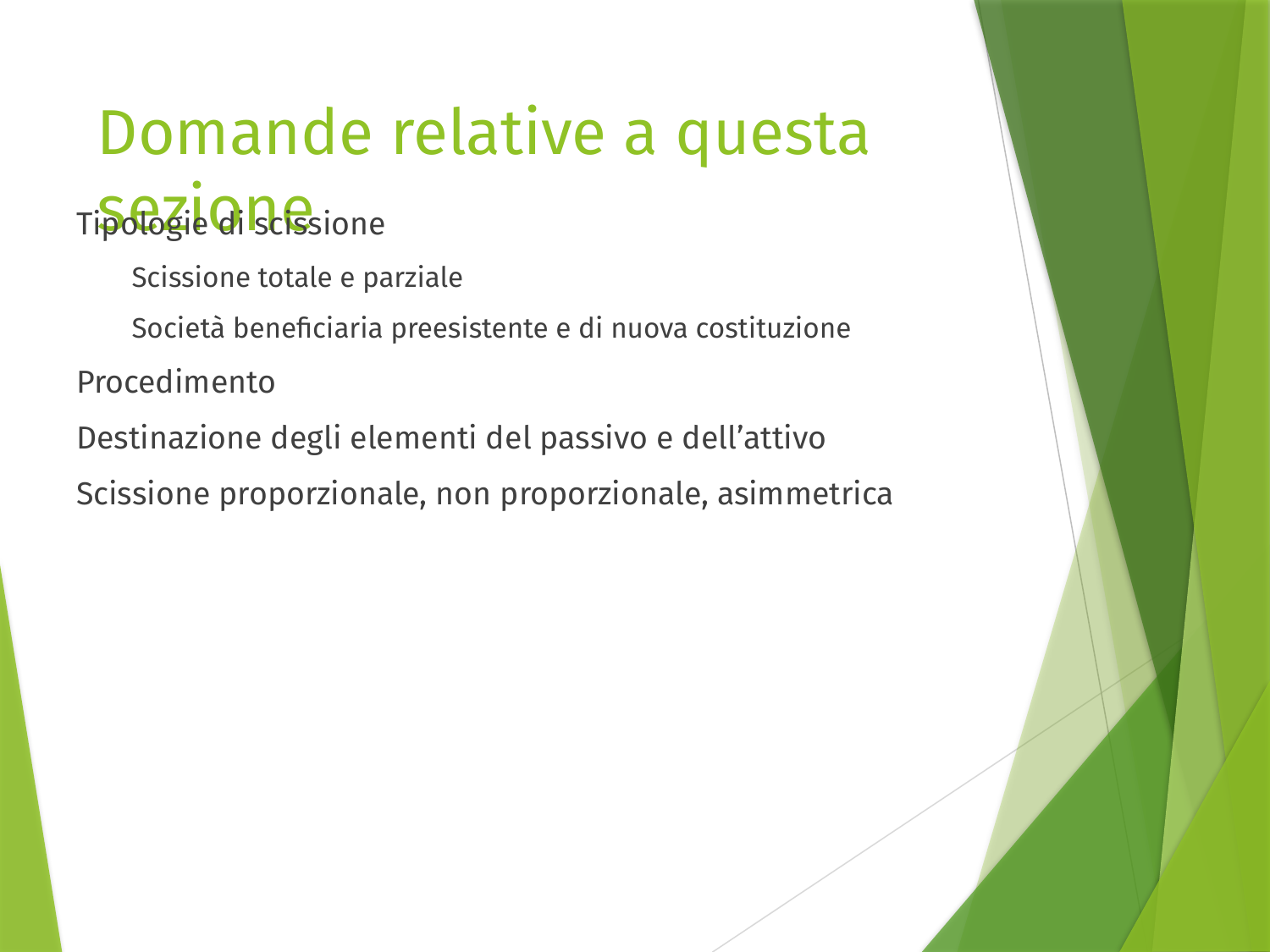

# Domande relative a questa sezione
Tipologie di scissione
Scissione totale e parziale
Società beneficiaria preesistente e di nuova costituzione
Procedimento
Destinazione degli elementi del passivo e dell’attivo
Scissione proporzionale, non proporzionale, asimmetrica